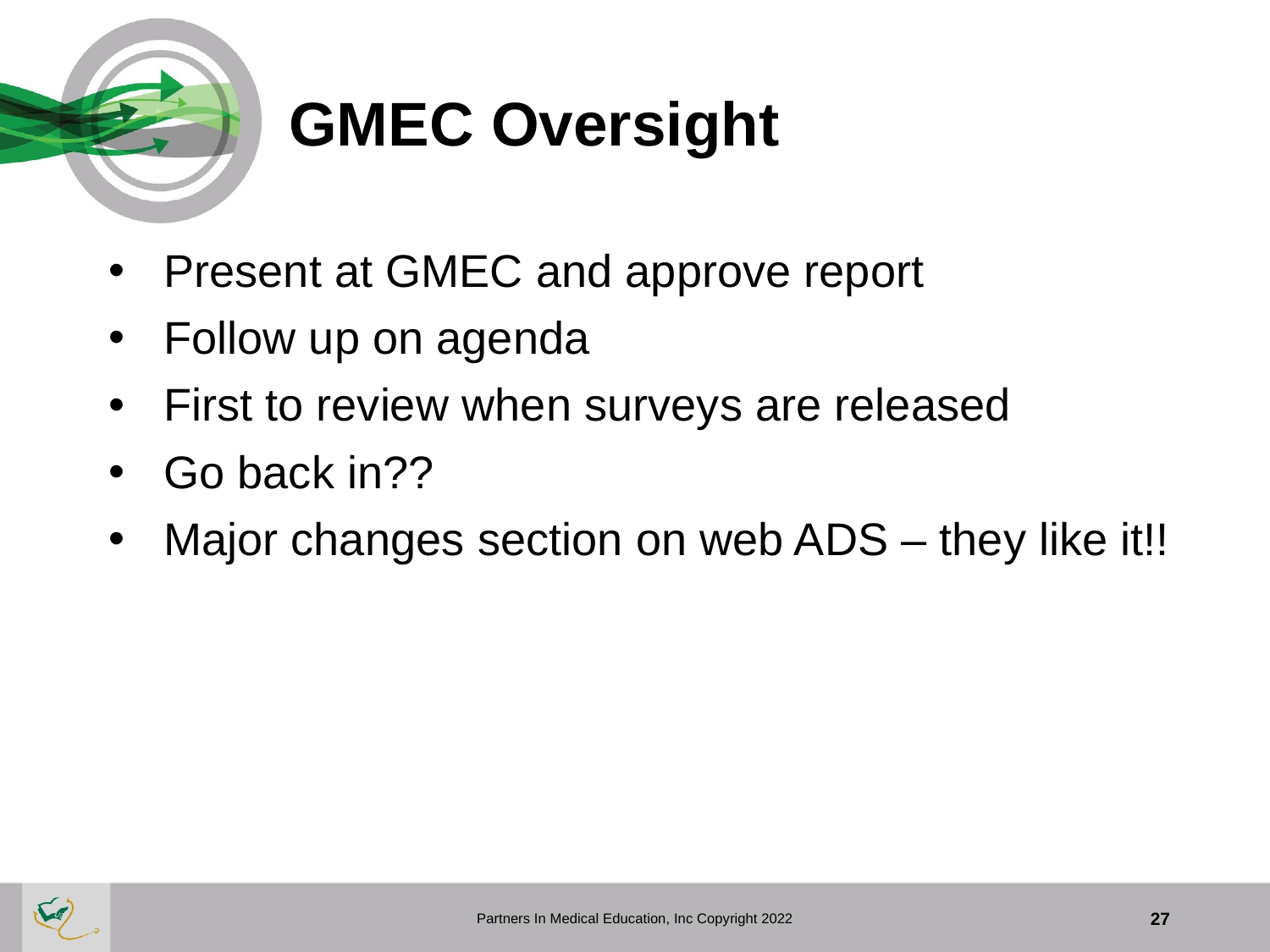

# GMEC Oversight
Present at GMEC and approve report
Follow up on agenda
First to review when surveys are released
Go back in??
Major changes section on web ADS – they like it!!

Partners In Medical Education, Inc Copyright 2022
27